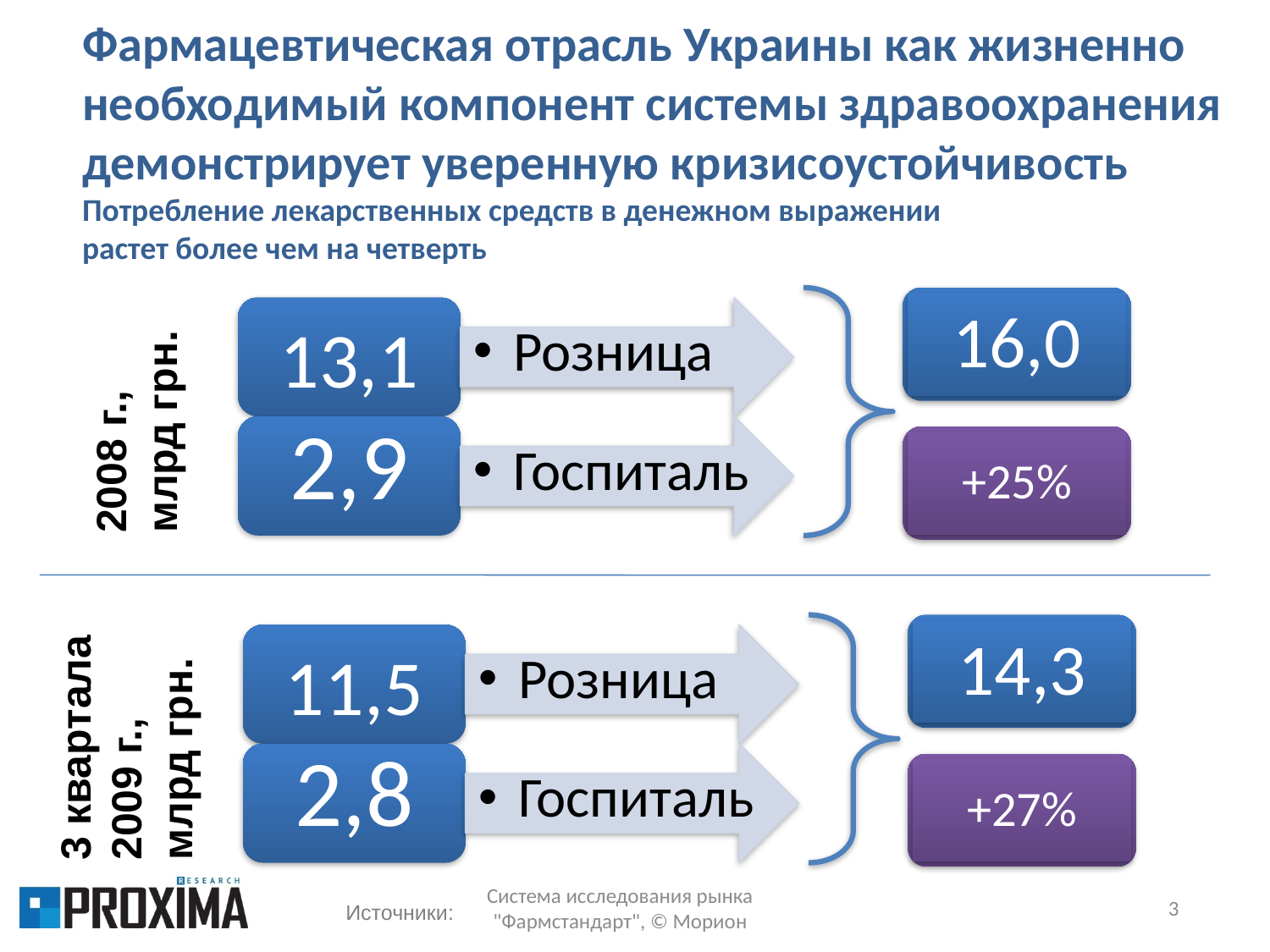

# Фармацевтическая отрасль Украины как жизненно необходимый компонент системы здравоохранения демонстрирует уверенную кризисоустойчивость Потребление лекарственных средств в денежном выражении растет более чем на четверть

16,0
13,1
Розница
2,9
Госпиталь
2008 г.,
млрд грн.

+25%

14,3
11,5
Розница
2,8
Госпиталь
3 квартала 2009 г.,
млрд грн.

+27%
Система исследования рынка "Фармстандарт", © Морион
3
Источники: